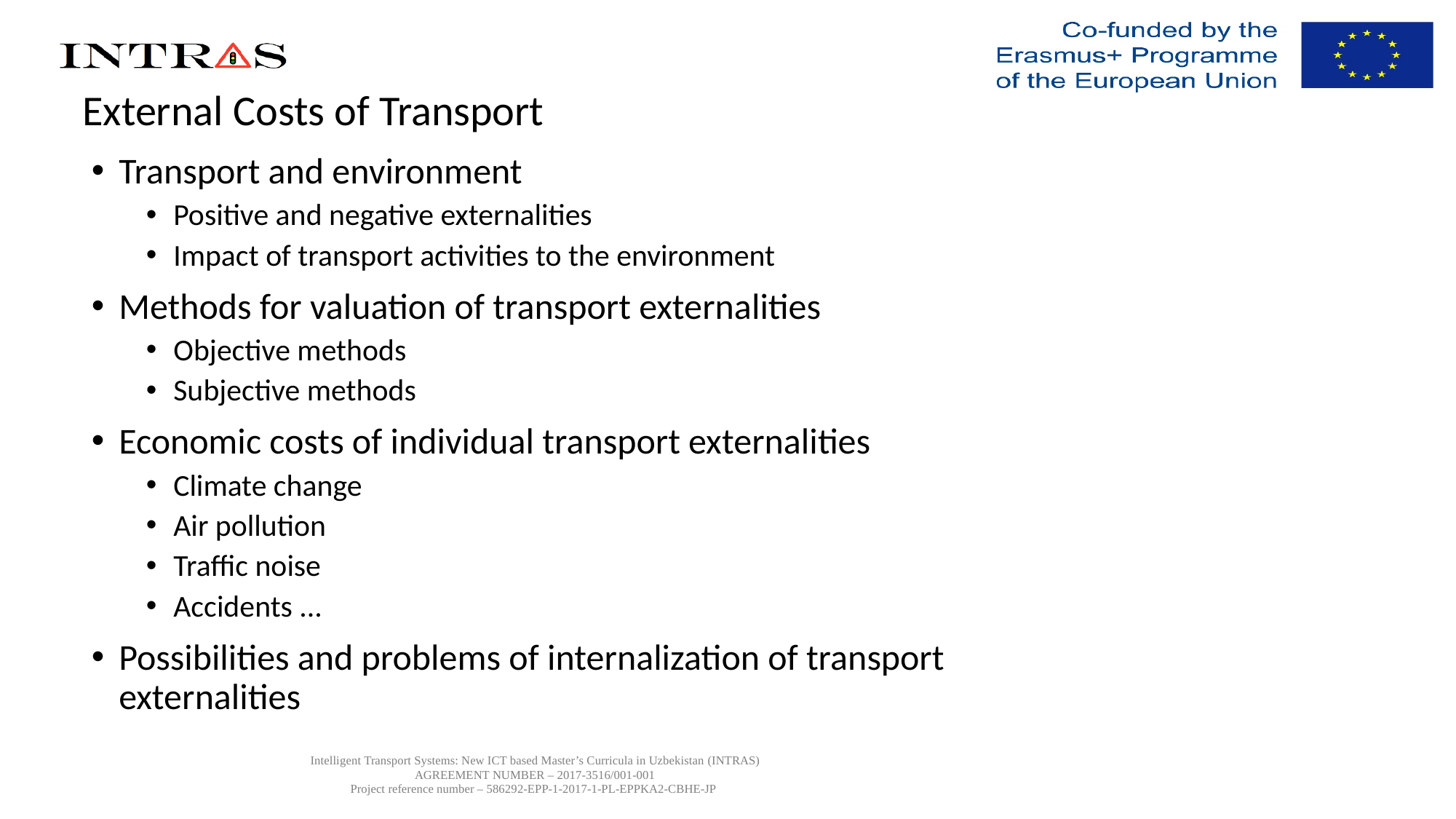

# External Costs of Transport
Transport and environment
Positive and negative externalities
Impact of transport activities to the environment
Methods for valuation of transport externalities
Objective methods
Subjective methods
Economic costs of individual transport externalities
Climate change
Air pollution
Traffic noise
Accidents ...
Possibilities and problems of internalization of transport externalities

Intelligent Transport Systems: New ICT based Master’s Curricula in Uzbekistan (INTRAS)
AGREEMENT NUMBER – 2017-3516/001-001
Project reference number – 586292-EPP-1-2017-1-PL-EPPKA2-CBHE-JP